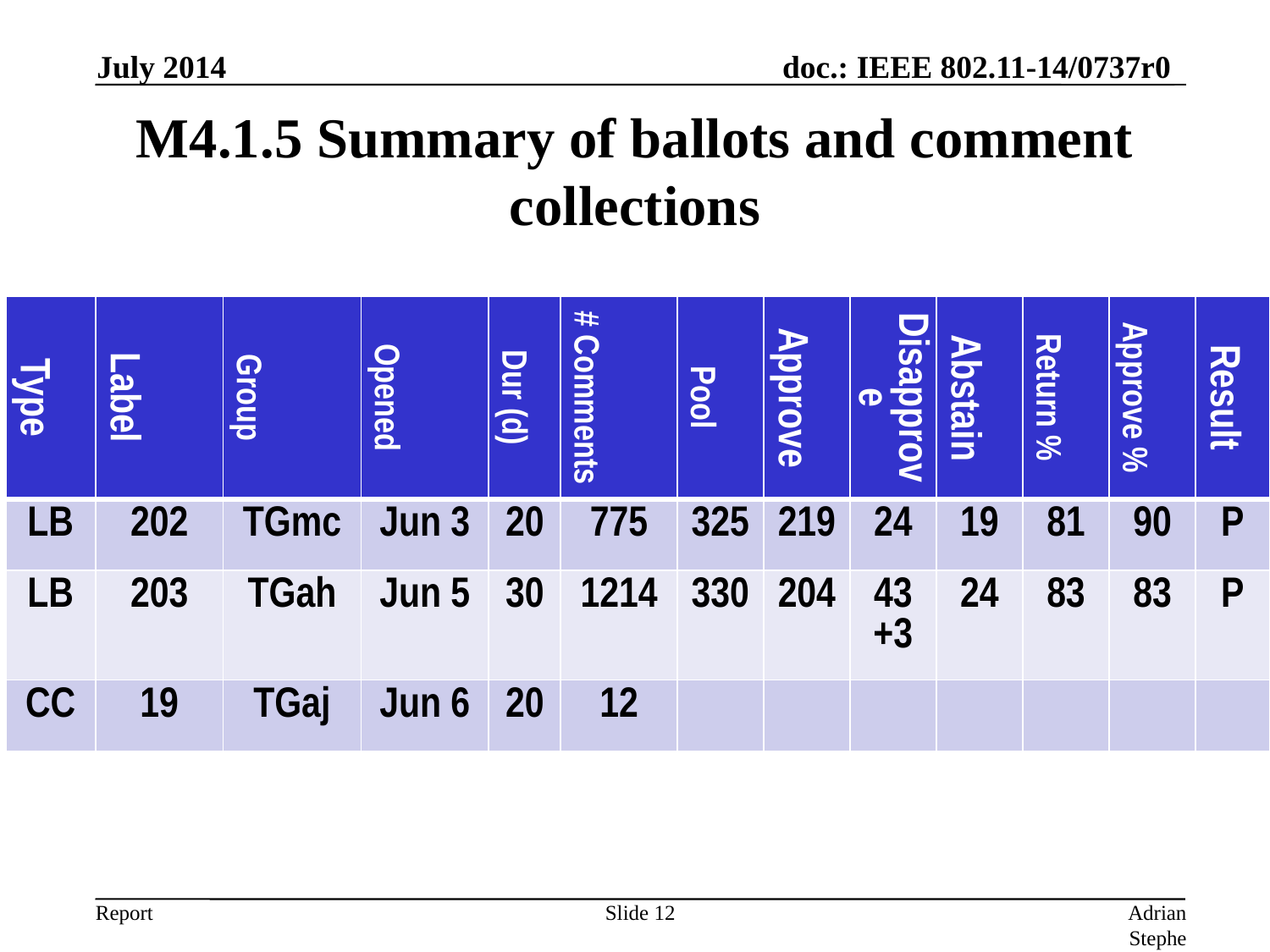

July 2014
# M4.1.5 Summary of ballots and comment collections
| Type | Label | Group | Opened | Dur (d) | # Comments | Pool | Approve | Disapprove | Abstain | Return % | Approve % | Result |
| --- | --- | --- | --- | --- | --- | --- | --- | --- | --- | --- | --- | --- |
| LB | 202 | TGmc | Jun 3 | 20 | 775 | 325 | 219 | 24 | 19 | 81 | 90 | P |
| LB | 203 | TGah | Jun 5 | 30 | 1214 | 330 | 204 | 43 +3 | 24 | 83 | 83 | P |
| CC | 19 | TGaj | Jun 6 | 20 | 12 |  |  |  |  |  |  |  |
Slide 12
Adrian Stephens, Intel Corporation